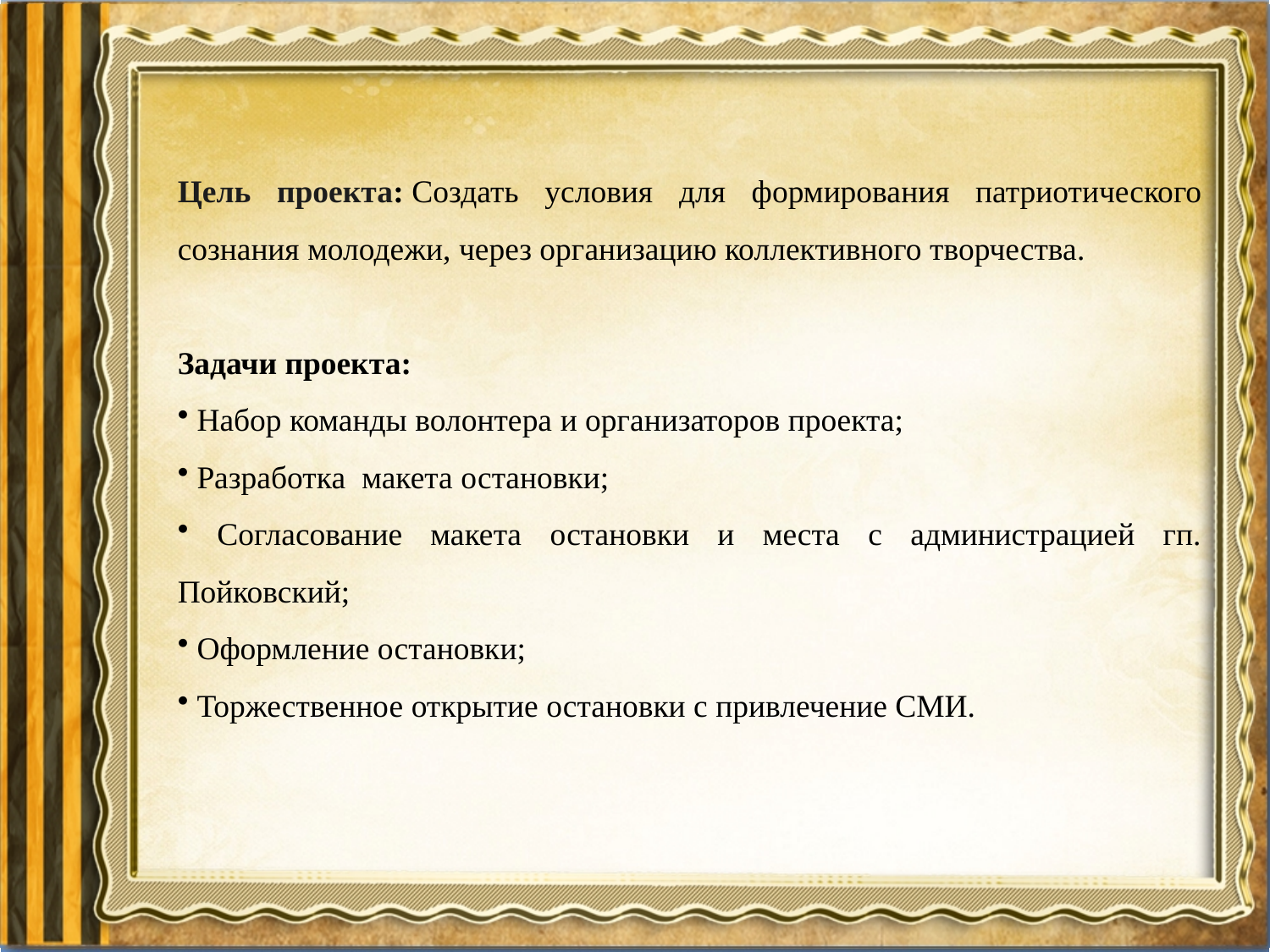

Цель проекта: Создать условия для формирования патриотического сознания молодежи, через организацию коллективного творчества.

Задачи проекта:
 Набор команды волонтера и организаторов проекта;
 Разработка  макета остановки;
 Согласование макета остановки и места с администрацией гп. Пойковский;
 Оформление остановки;
 Торжественное открытие остановки с привлечение СМИ.